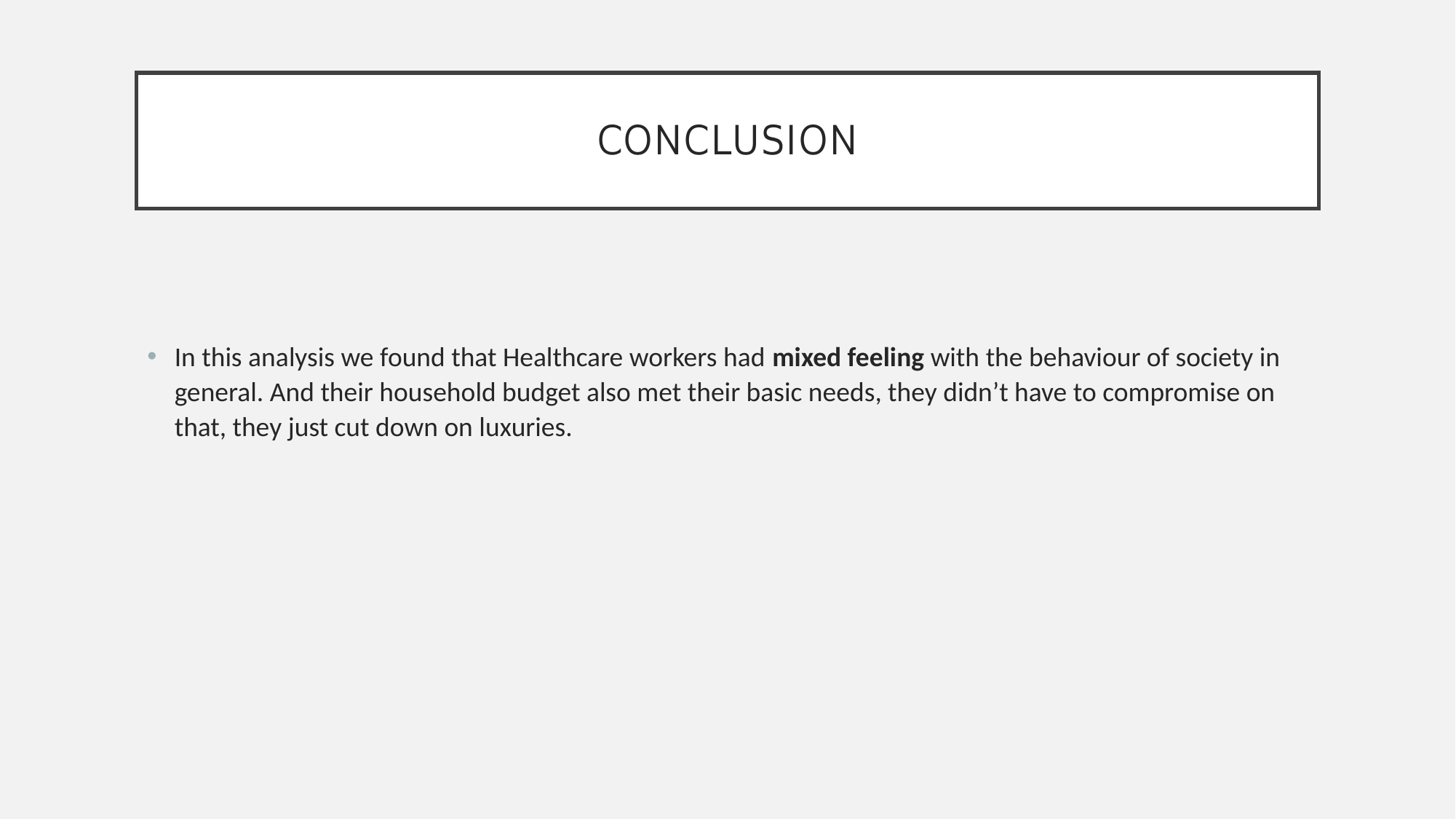

# conclusion

In this analysis we found that Healthcare workers had mixed feeling with the behaviour of society in general. And their household budget also met their basic needs, they didn’t have to compromise on that, they just cut down on luxuries.